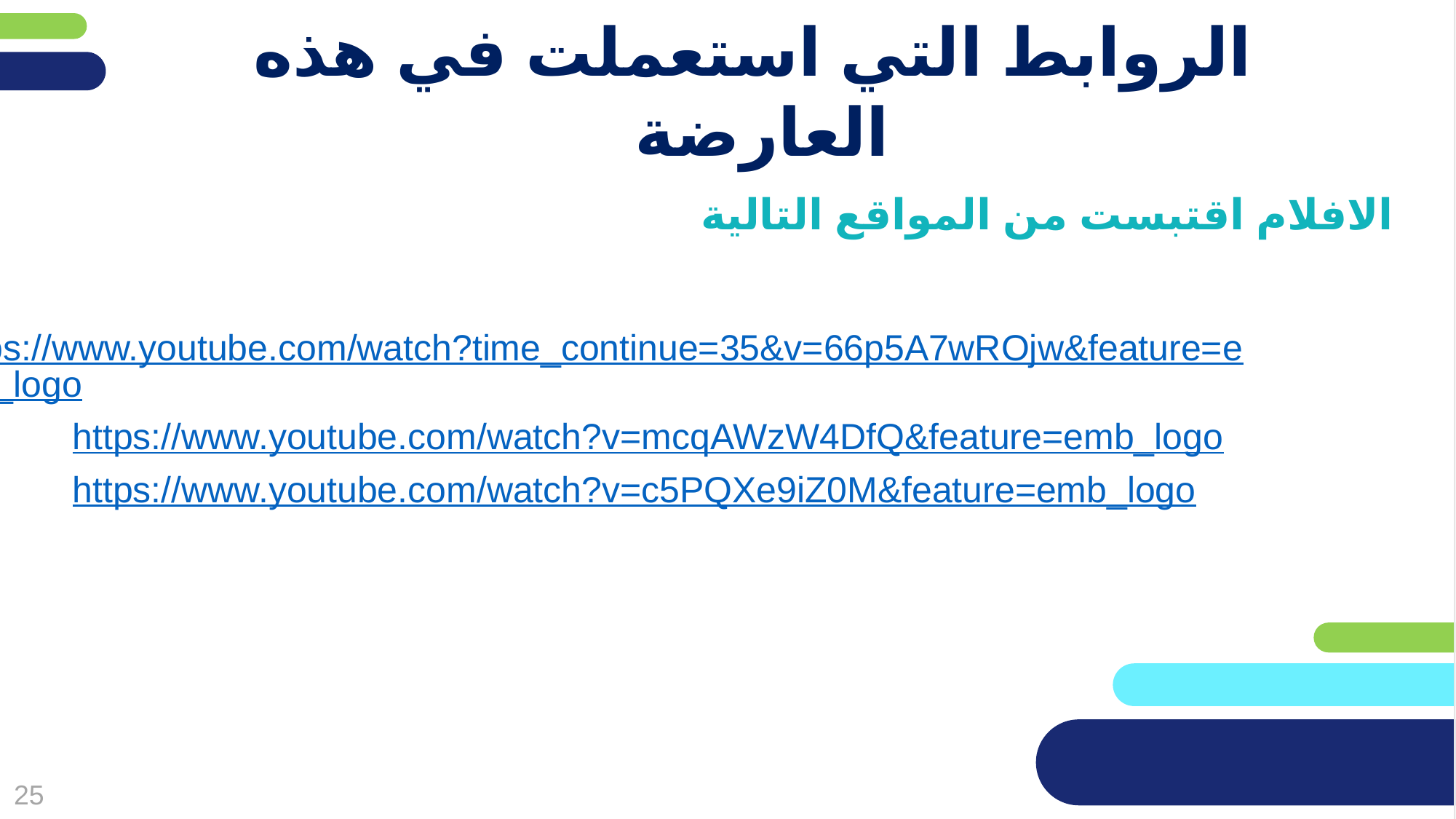

מחקו שקופית זו בסיום הכנת המצגת
# الروابط التي استعملت في هذه العارضة
الافلام اقتبست من المواقع التالية
https://www.youtube.com/watch?time_continue=35&v=66p5A7wROjw&feature=emb_logo
https://www.youtube.com/watch?v=mcqAWzW4DfQ&feature=emb_logo
https://www.youtube.com/watch?v=c5PQXe9iZ0M&feature=emb_logo